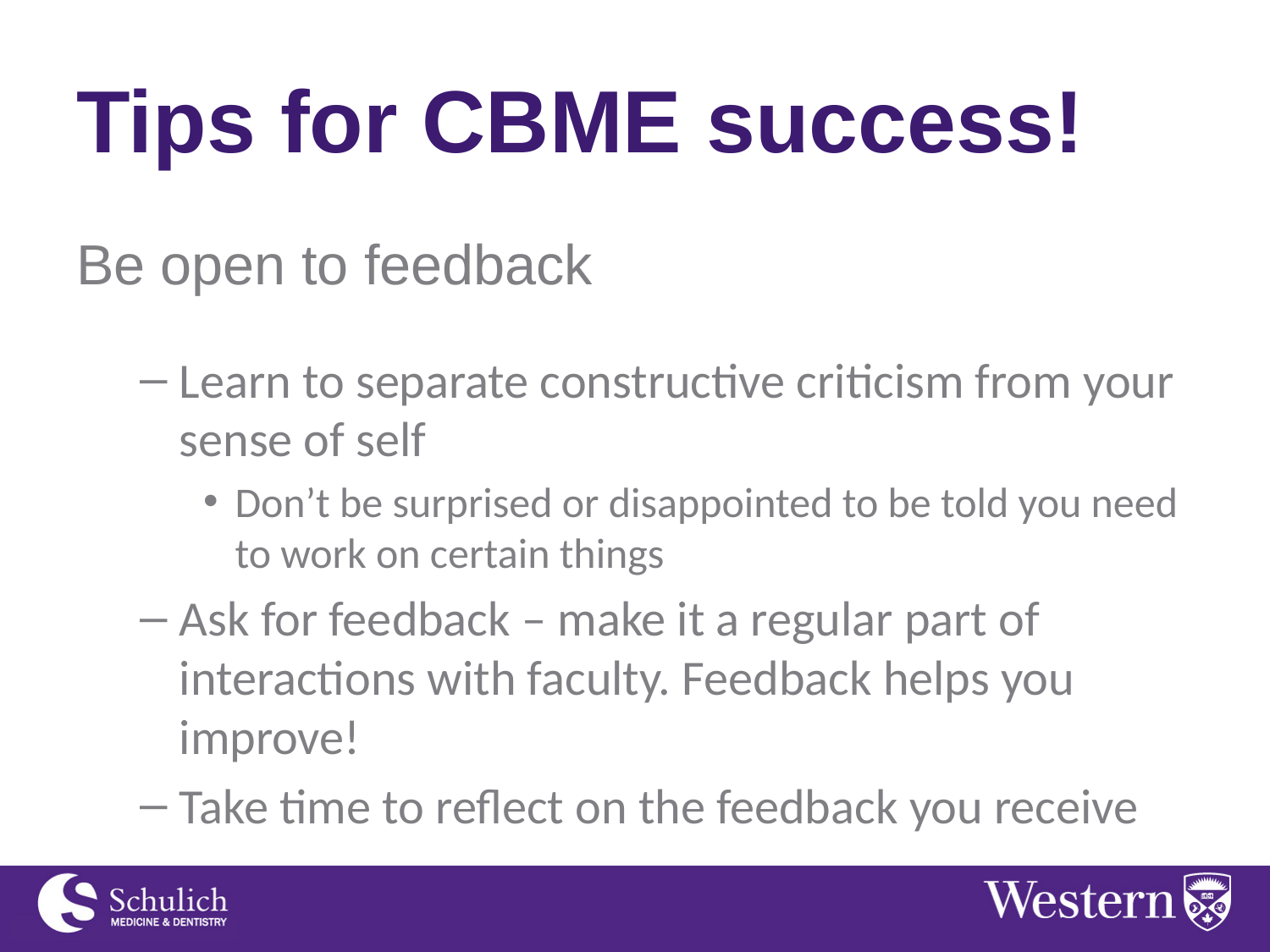

# Tips for CBME success!

Be open to feedback
Learn to separate constructive criticism from your sense of self
Don’t be surprised or disappointed to be told you need to work on certain things
Ask for feedback – make it a regular part of interactions with faculty. Feedback helps you improve!
Take time to reflect on the feedback you receive